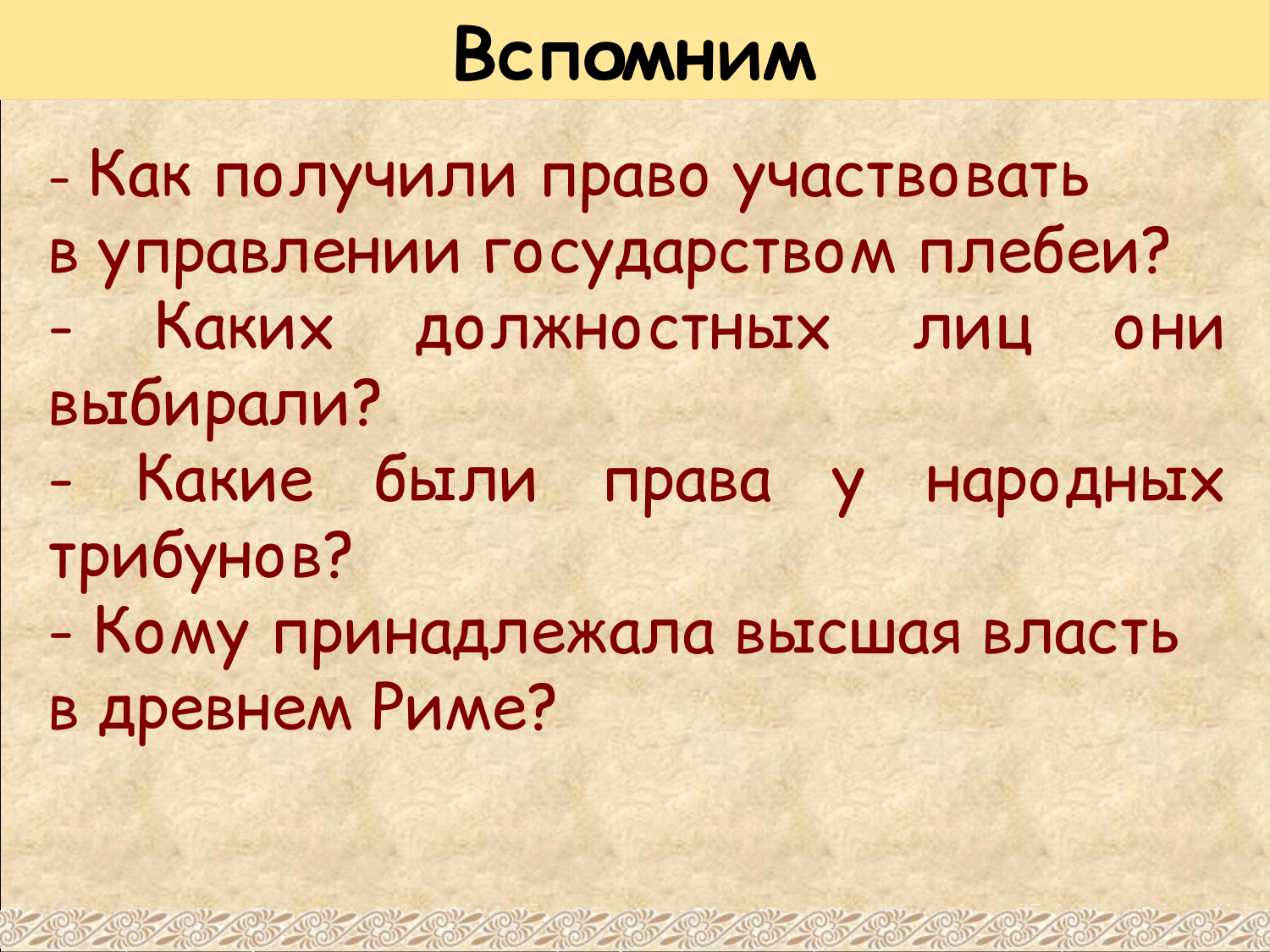

# Вспомним
- Как получили право участвовать
в управлении государством плебеи?
- Каких должностных лиц они выбирали?
- Какие были права у народных трибунов?
- Кому принадлежала высшая власть
в древнем Риме?